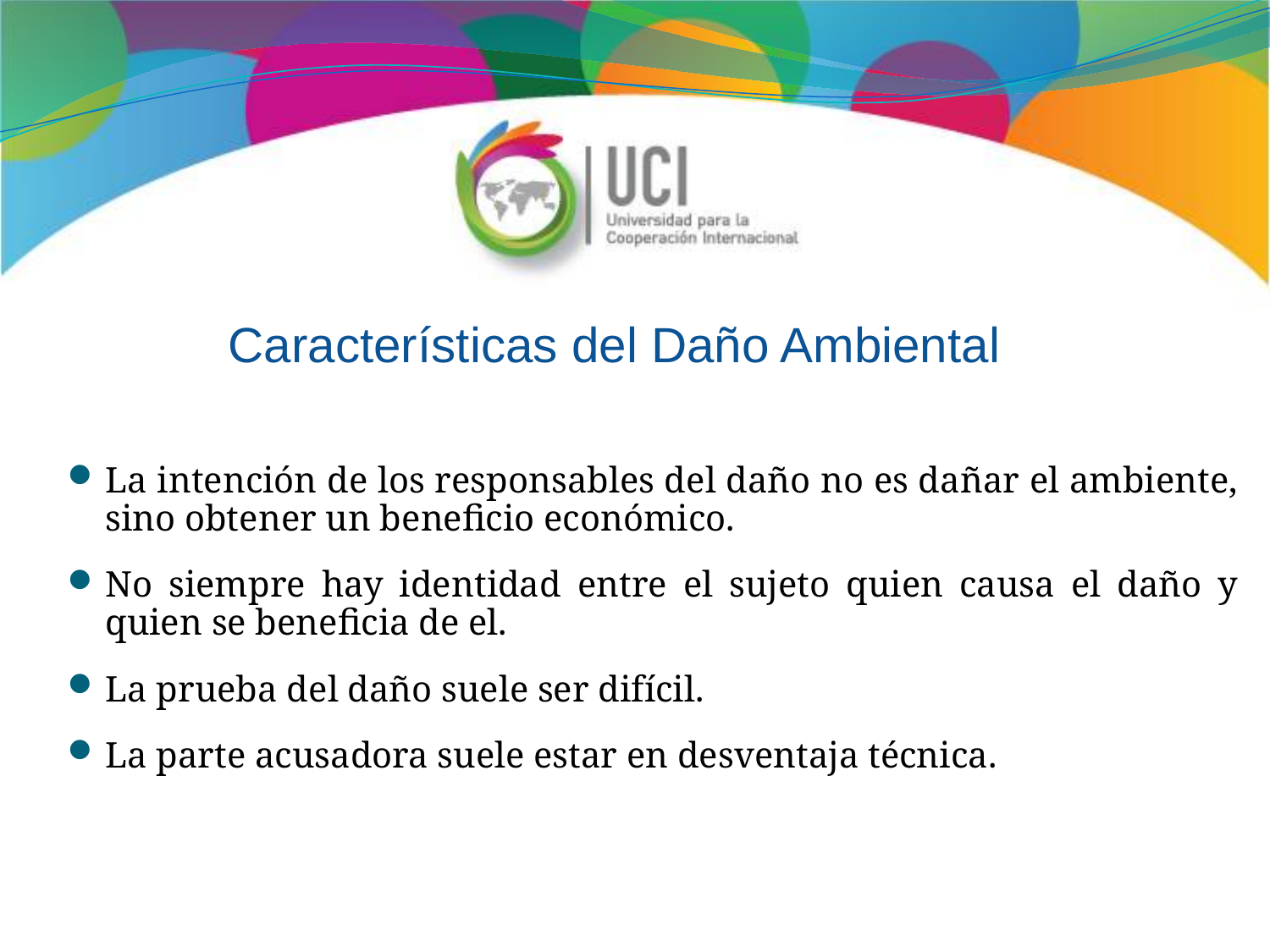

# Características del Daño Ambiental
La intención de los responsables del daño no es dañar el ambiente, sino obtener un beneficio económico.
No siempre hay identidad entre el sujeto quien causa el daño y quien se beneficia de el.
La prueba del daño suele ser difícil.
La parte acusadora suele estar en desventaja técnica.